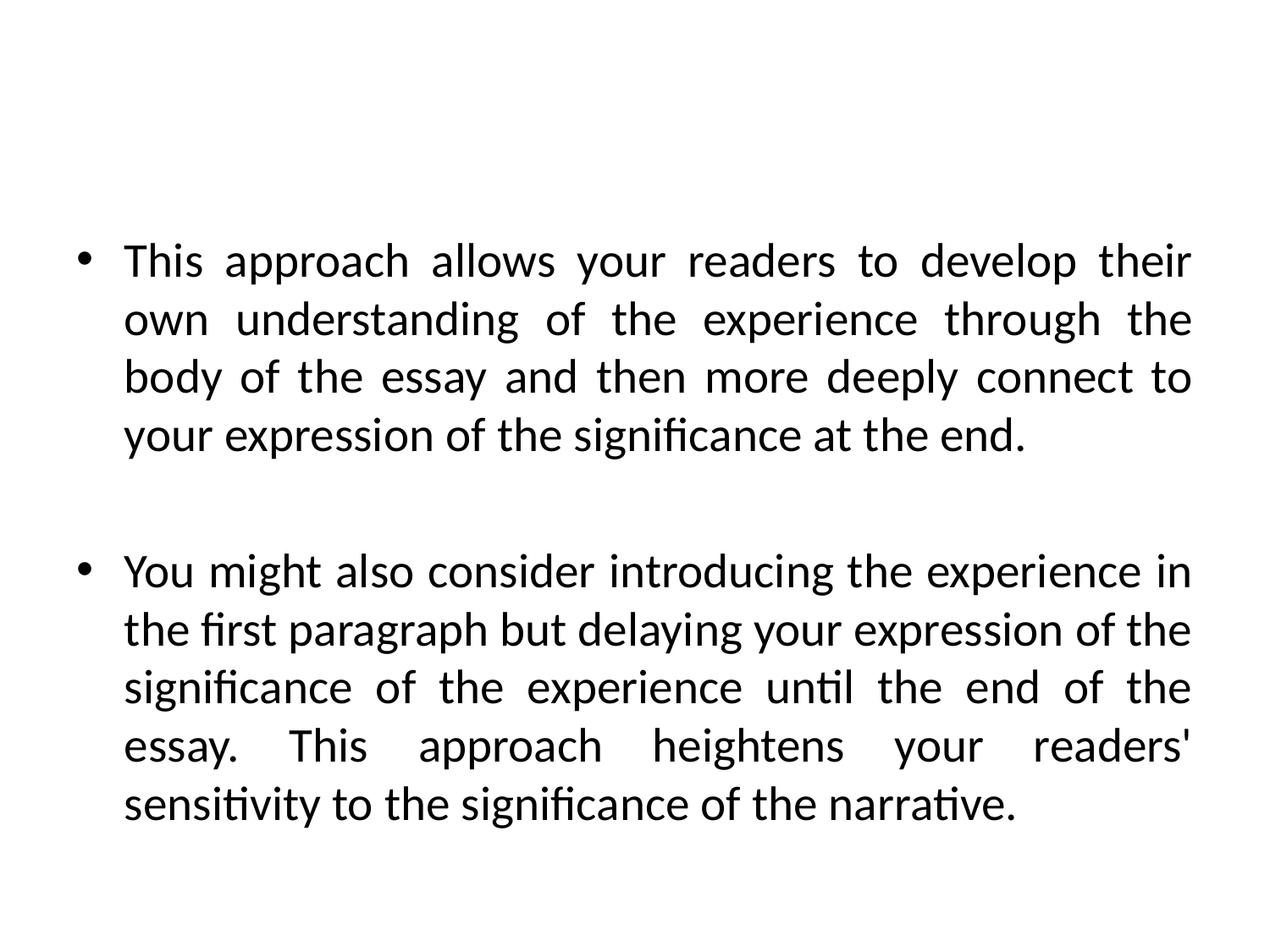

#
This approach allows your readers to develop their own understanding of the experience through the body of the essay and then more deeply connect to your expression of the significance at the end.

You might also consider introducing the experience in the first paragraph but delaying your expression of the significance of the experience until the end of the essay. This approach heightens your readers' sensitivity to the significance of the narrative.